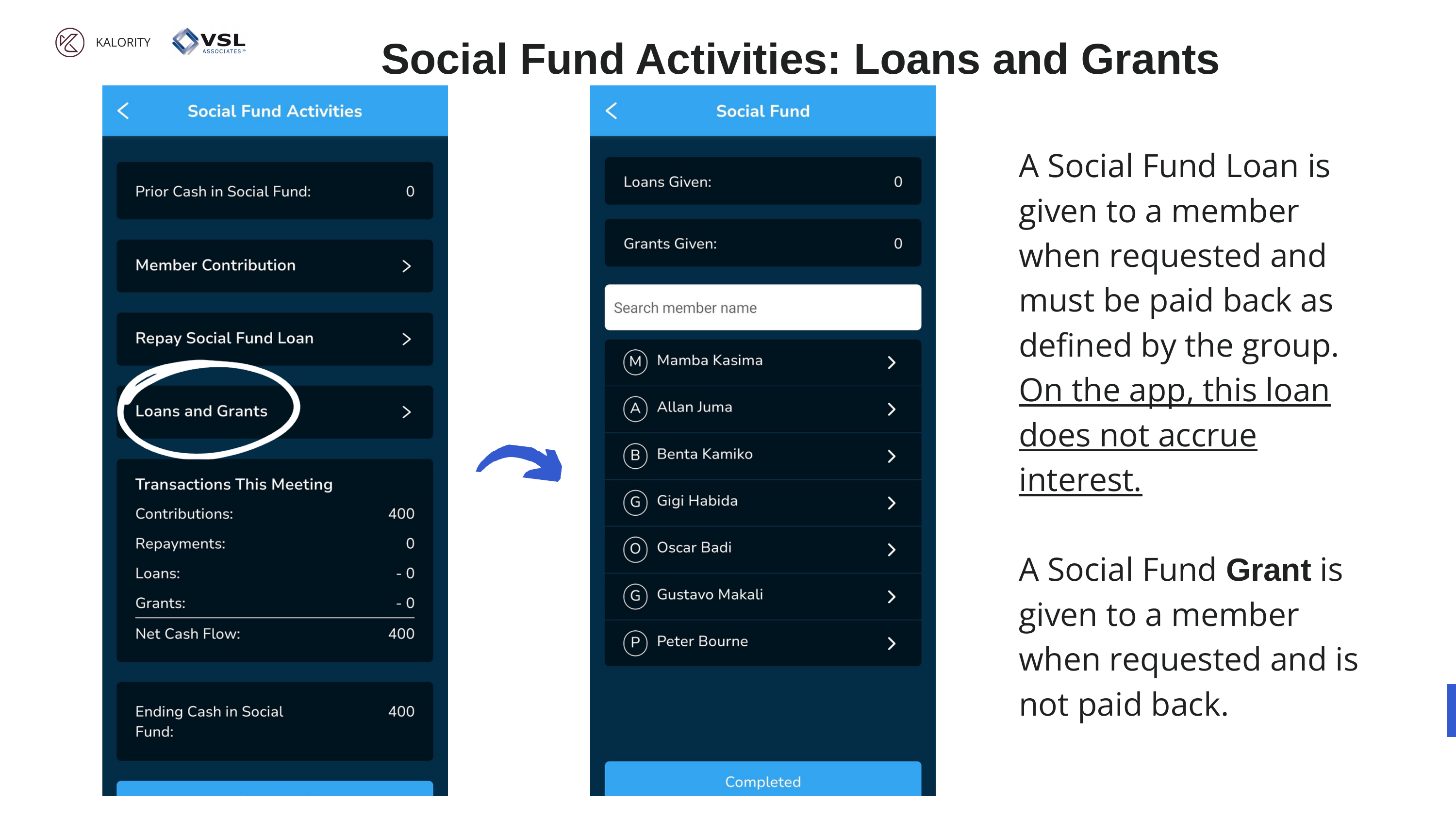

Social Fund Activities: Loans and Grants
KALORITY

A Social Fund Loan is given to a member when requested and must be paid back as defined by the group. On the app, this loan does not accrue interest.

A Social Fund Grant is given to a member when requested and is not paid back.